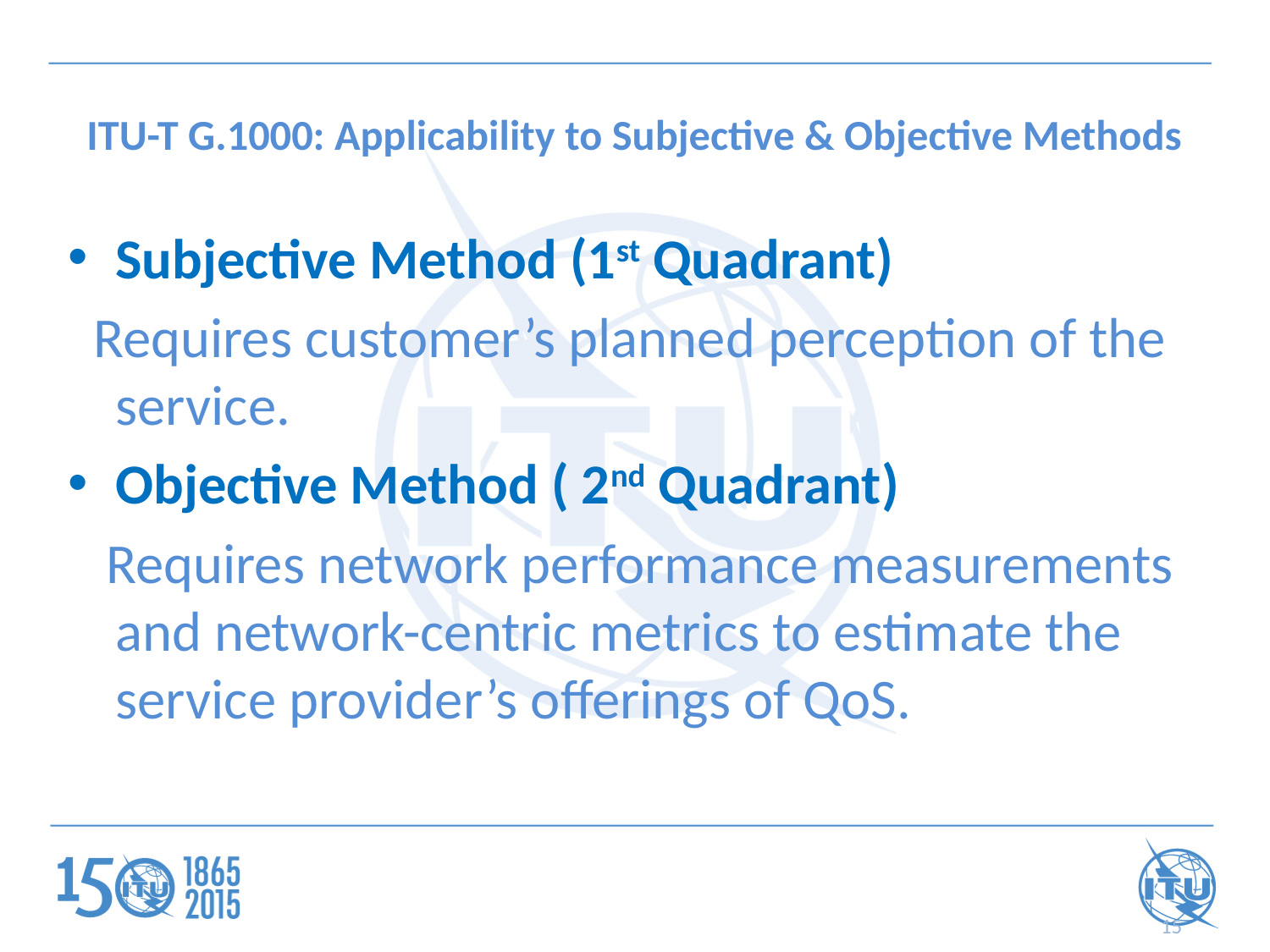

# ITU-T G.1000: Applicability to Subjective & Objective Methods
Subjective Method (1st Quadrant)
  Requires customer’s planned perception of the service.
Objective Method ( 2nd Quadrant)
   Requires network performance measurements and network-centric metrics to estimate the service provider’s offerings of QoS.
15